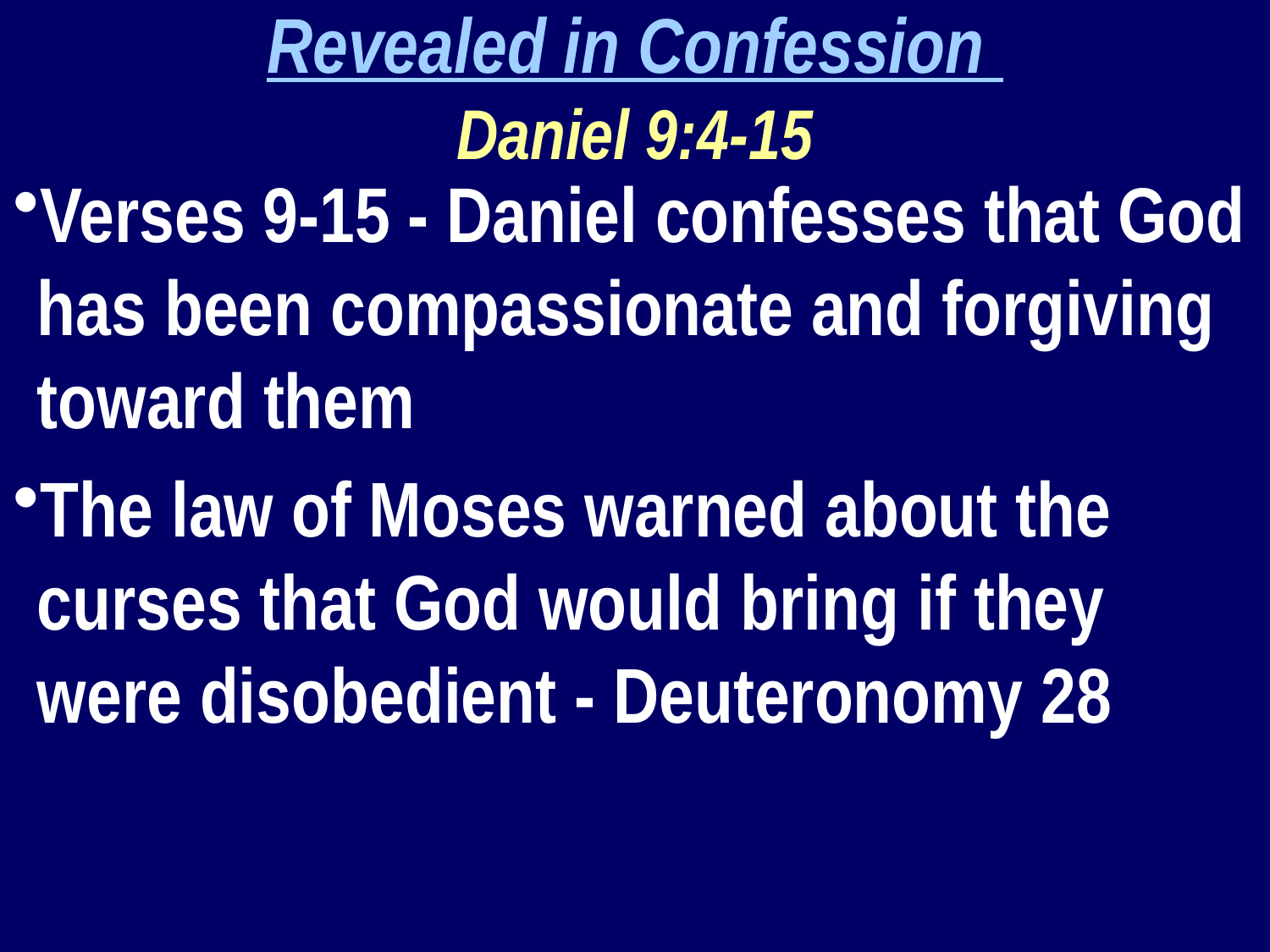

Revealed in Confession
Daniel 9:4-15
Verses 9-15 - Daniel confesses that God has been compassionate and forgiving toward them
The law of Moses warned about the curses that God would bring if they were disobedient - Deuteronomy 28